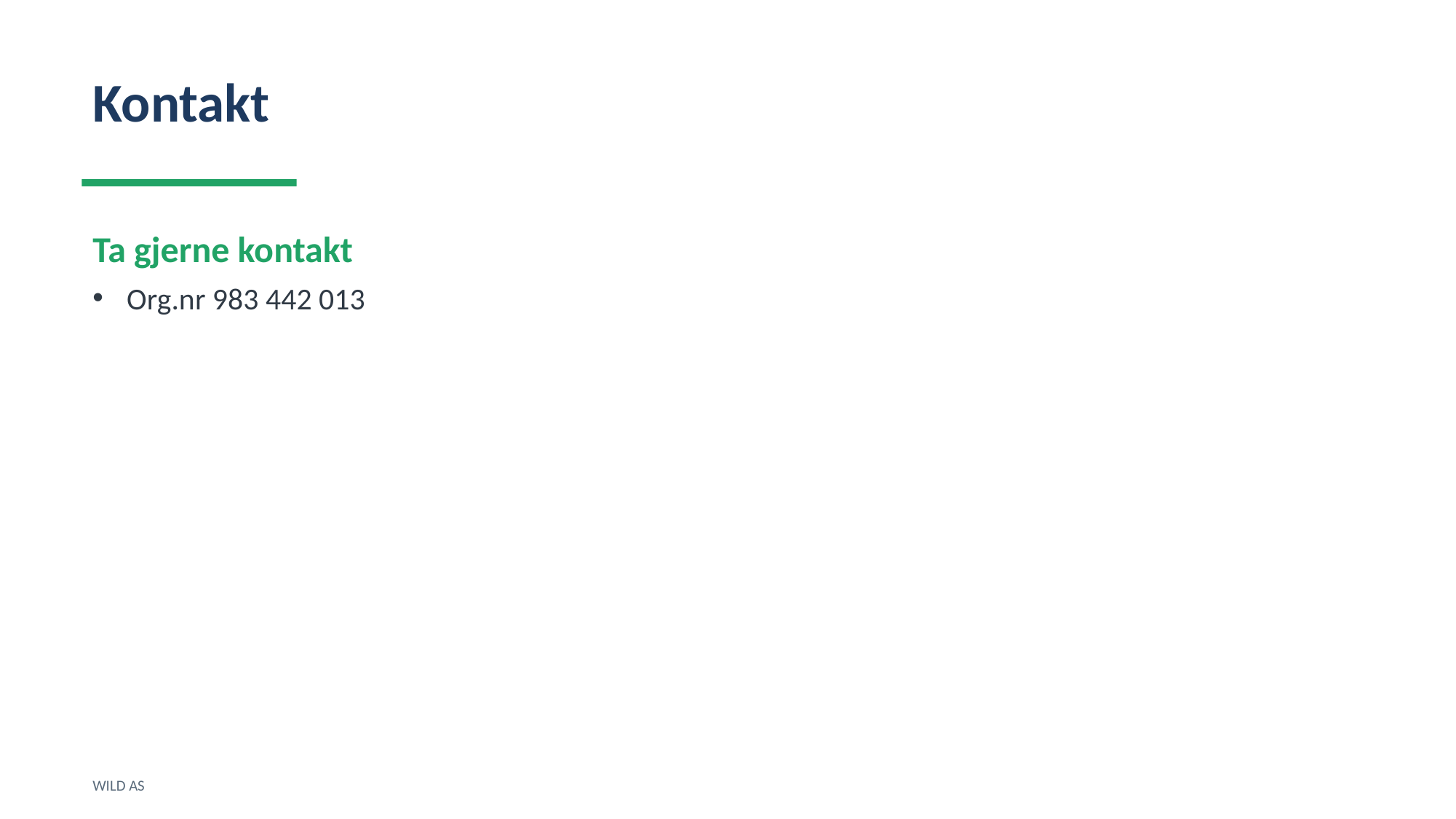

Kontakt

Ta gjerne kontakt
Org.nr 983 442 013
WILD AS